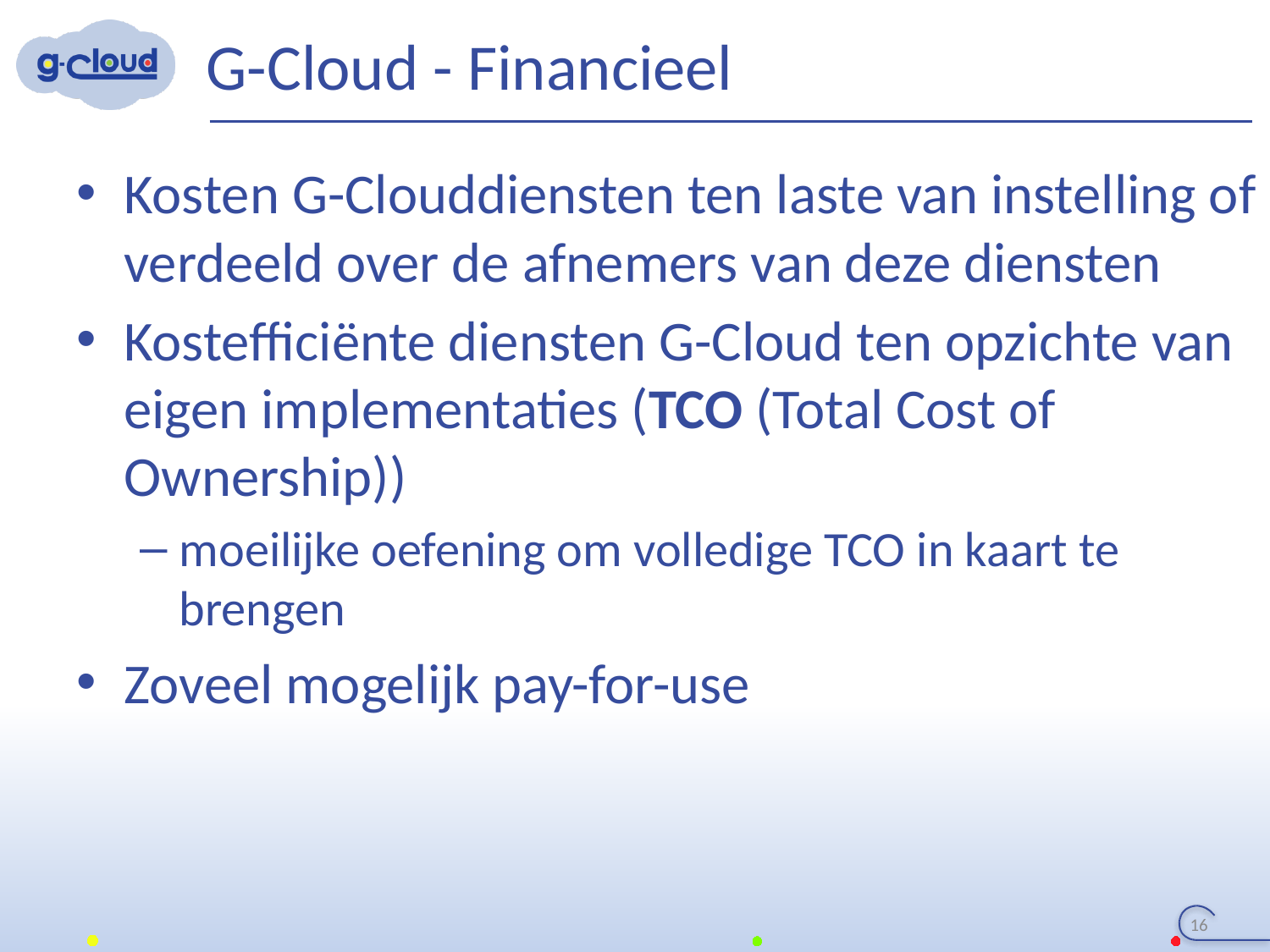

# G-Cloud - Financieel
Kosten G-Clouddiensten ten laste van instelling of verdeeld over de afnemers van deze diensten
Kostefficiënte diensten G-Cloud ten opzichte van eigen implementaties (TCO (Total Cost of Ownership))
moeilijke oefening om volledige TCO in kaart te brengen
Zoveel mogelijk pay-for-use
16